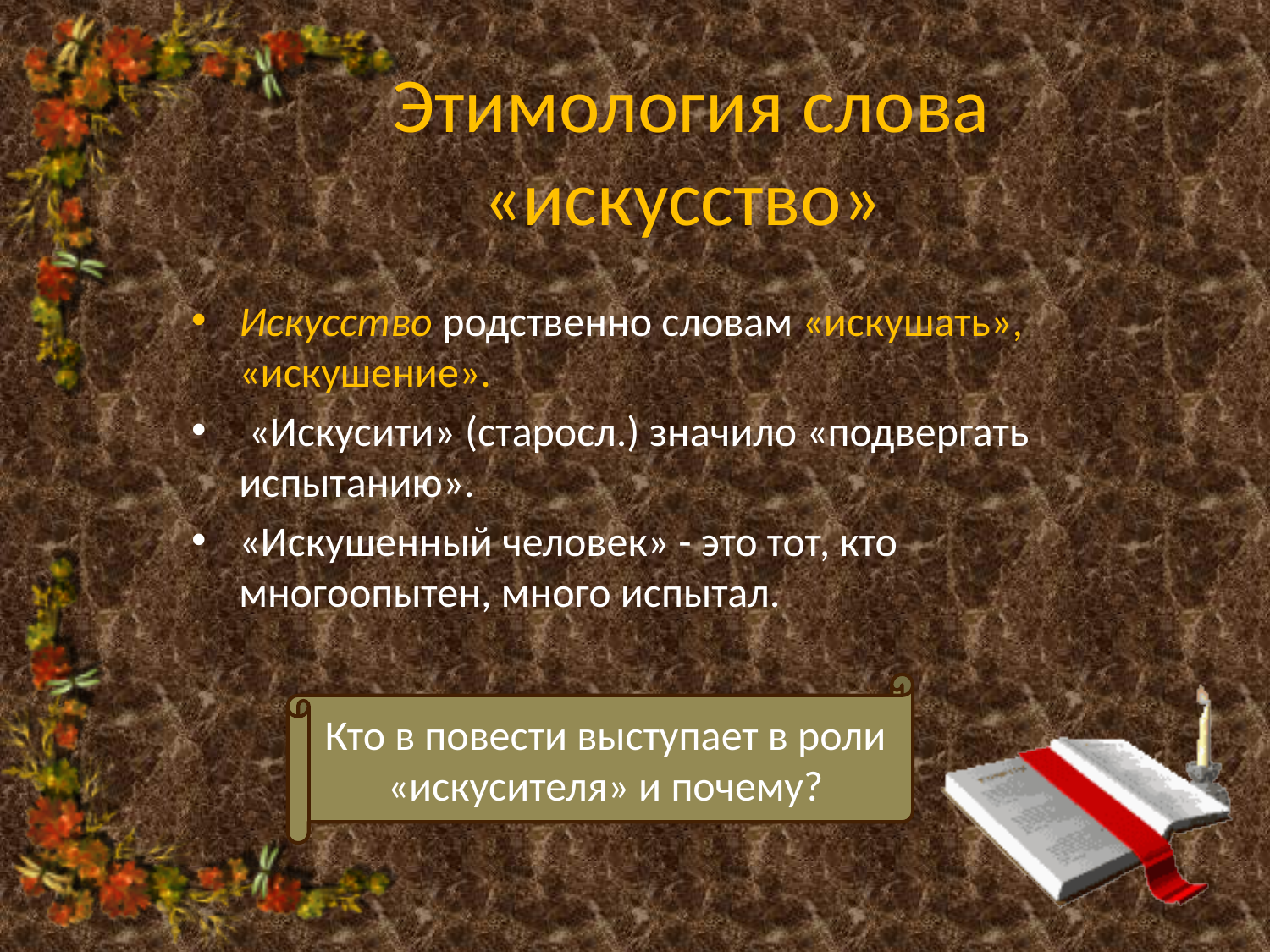

# Этимология слова «искусство»
Искусство родственно словам «искушать», «искушение».
 «Искусити» (старосл.) значило «подвергать испытанию».
«Искушенный человек» - это тот, кто многоопытен, много испытал.

Кто в повести выступает в роли «искусителя» и почему?